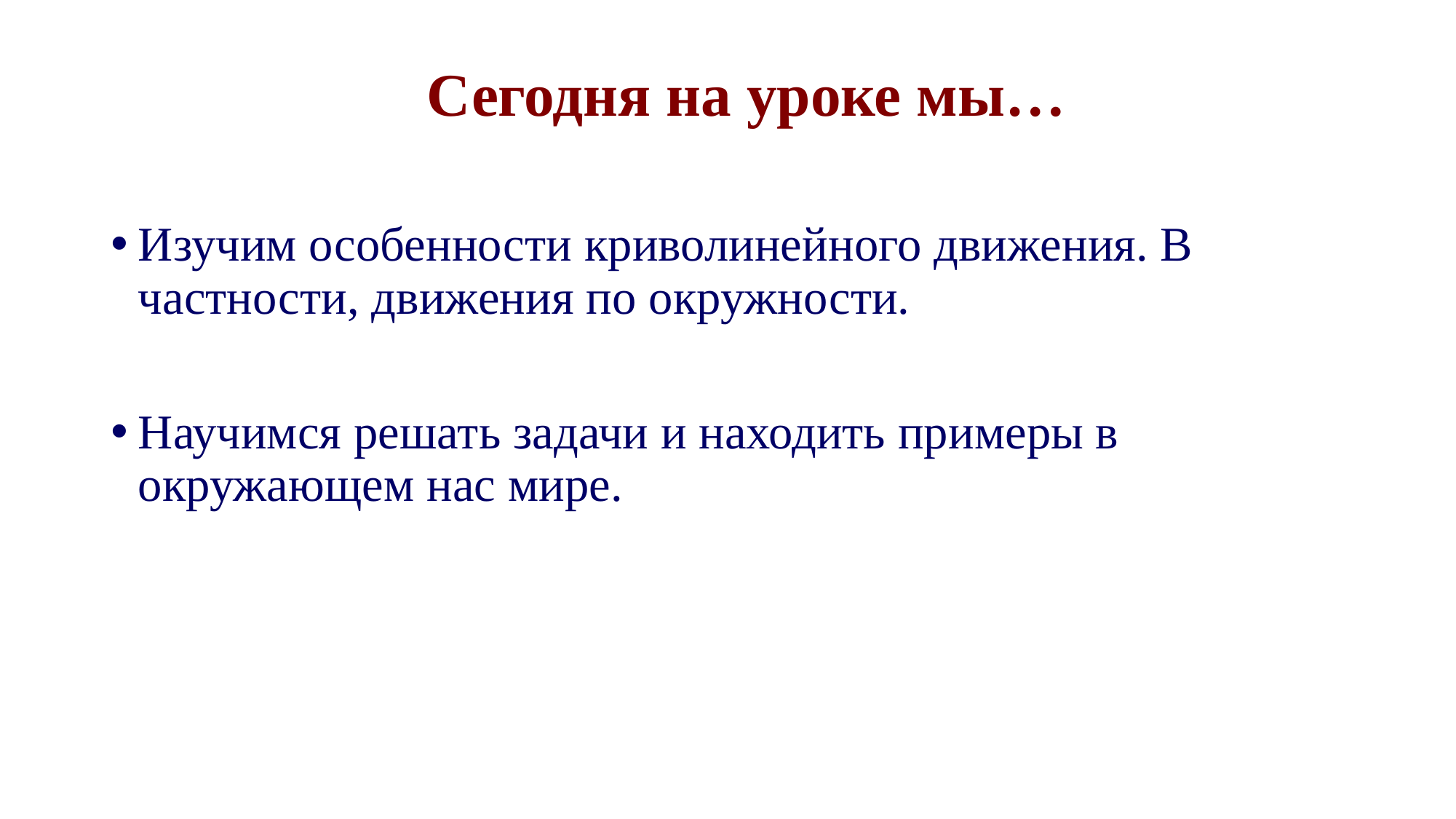

# Сегодня на уроке мы…

Изучим особенности криволинейного движения. В частности, движения по окружности.

Научимся решать задачи и находить примеры в окружающем нас мире.